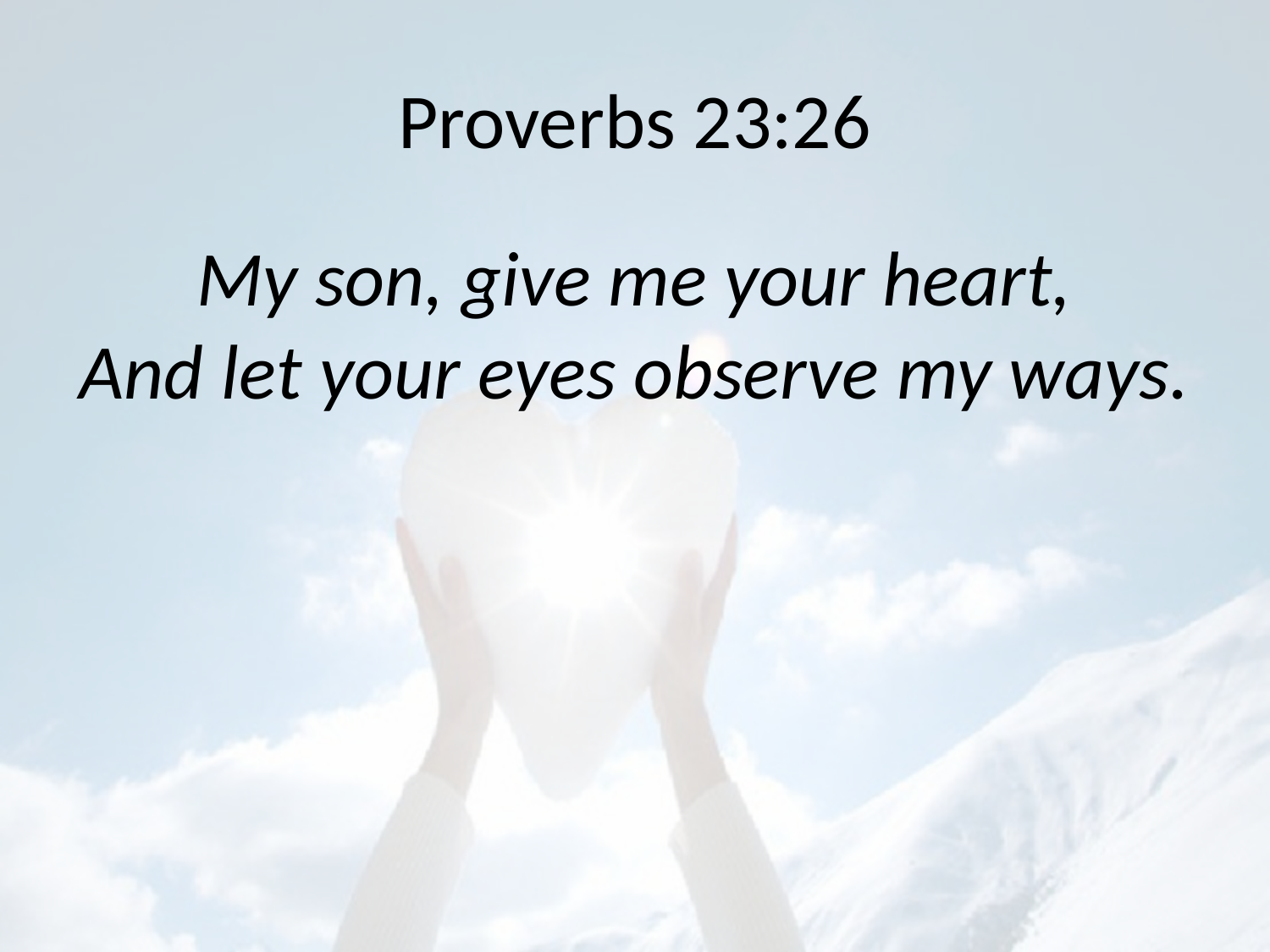

# Proverbs 23:26
My son, give me your heart,
And let your eyes observe my ways.